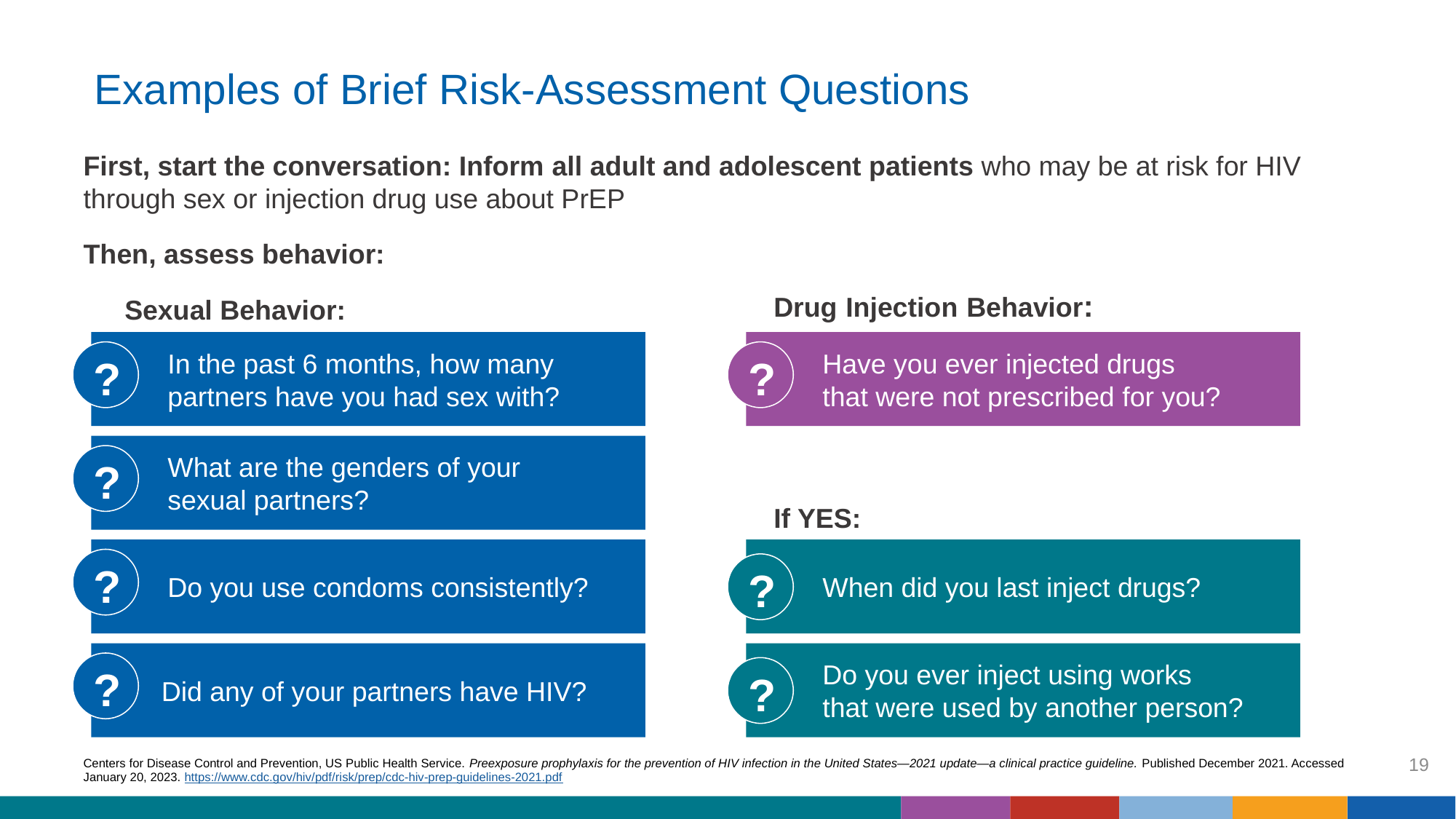

# Examples of Brief Risk-Assessment Questions
First, start the conversation: Inform all adult and adolescent patients who may be at risk for HIV through sex or injection drug use about PrEP
Then, assess behavior:
Drug Injection Behavior:
Sexual Behavior:
In the past 6 months, how many
partners have you had sex with?
Have you ever injected drugs
that were not prescribed for you?
?
?

What are the genders of your
sexual partners?
?

If YES:
Do you use condoms consistently?
When did you last inject drugs?
?

?

Did any of your partners have HIV?
Do you ever inject using works
that were used by another person?
?

?
19
Centers for Disease Control and Prevention, US Public Health Service. Preexposure prophylaxis for the prevention of HIV infection in the United States—2021 update—a clinical practice guideline. Published December 2021. Accessed January 20, 2023. https://www.cdc.gov/hiv/pdf/risk/prep/cdc-hiv-prep-guidelines-2021.pdf